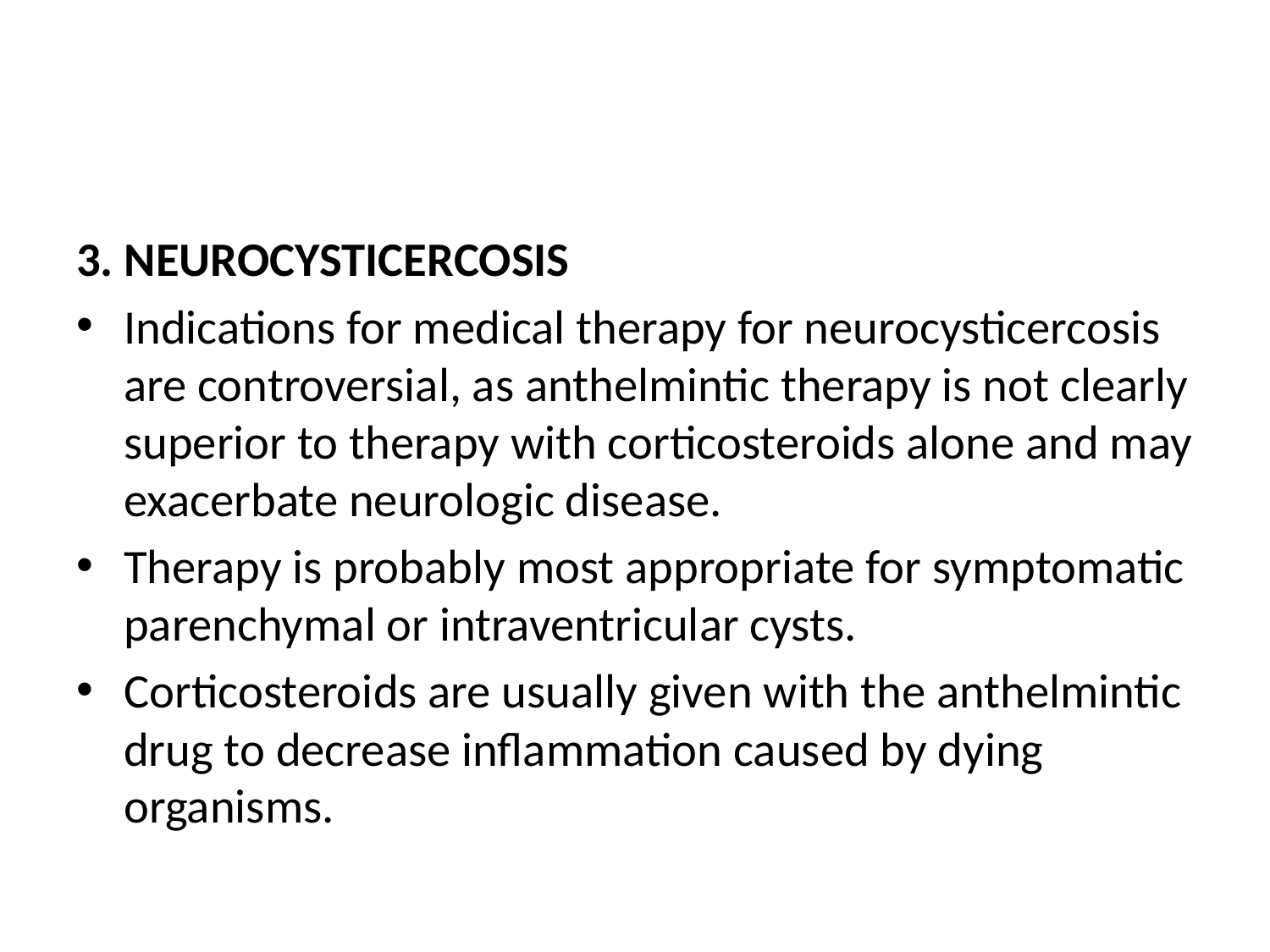

#
3. Neurocysticercosis
Indications for medical therapy for neurocysticercosis are controversial, as anthelmintic therapy is not clearly superior to therapy with corticosteroids alone and may exacerbate neurologic disease.
Therapy is probably most appropriate for symptomatic parenchymal or intraventricular cysts.
Corticosteroids are usually given with the anthelmintic drug to decrease inflammation caused by dying organisms.